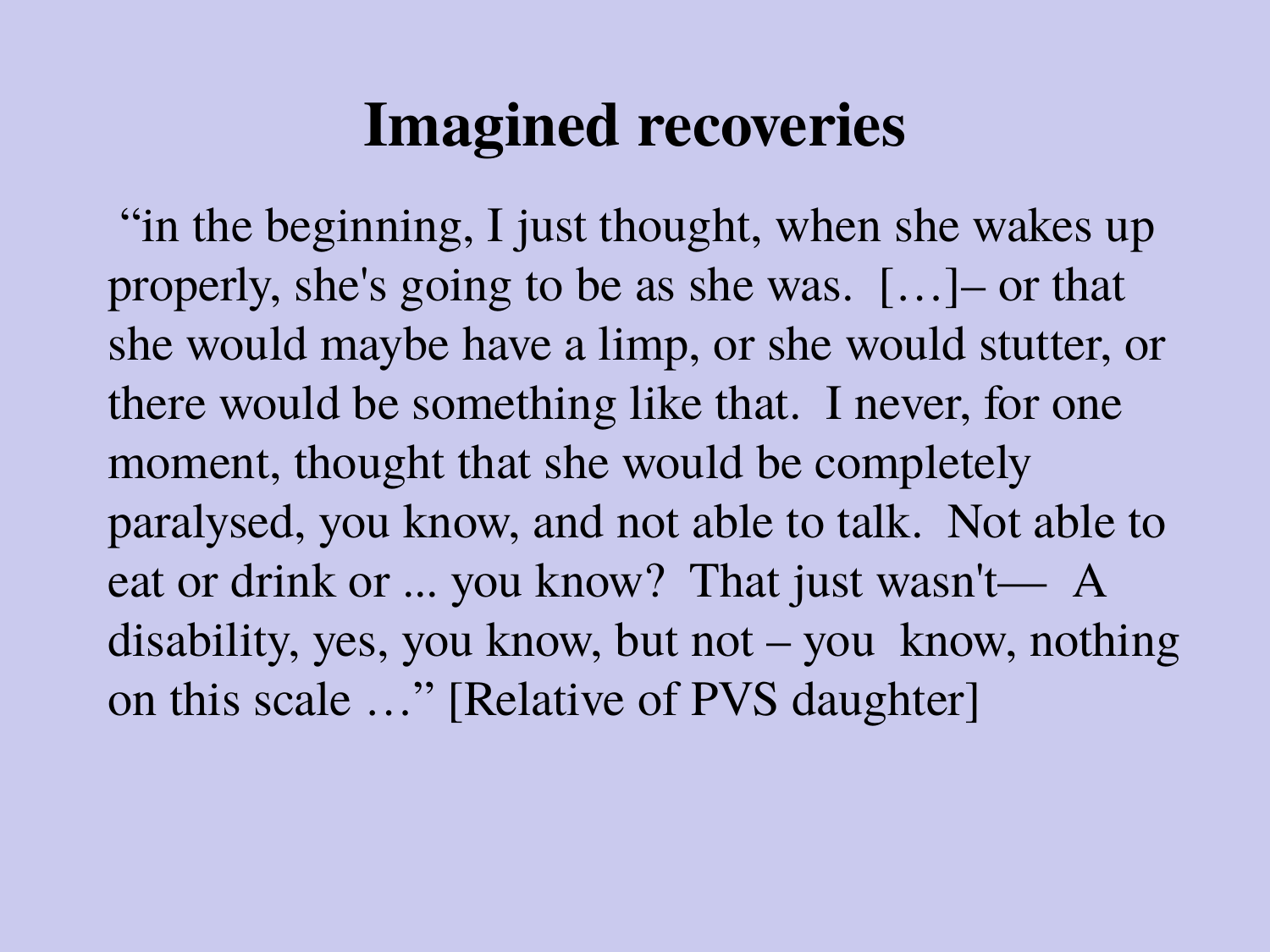

# Imagined recoveries
 “in the beginning, I just thought, when she wakes up properly, she's going to be as she was.  […]– or that she would maybe have a limp, or she would stutter, or there would be something like that.  I never, for one moment, thought that she would be completely paralysed, you know, and not able to talk.  Not able to eat or drink or ... you know?  That just wasn't—  A disability, yes, you know, but not – you  know, nothing on this scale …” [Relative of PVS daughter]